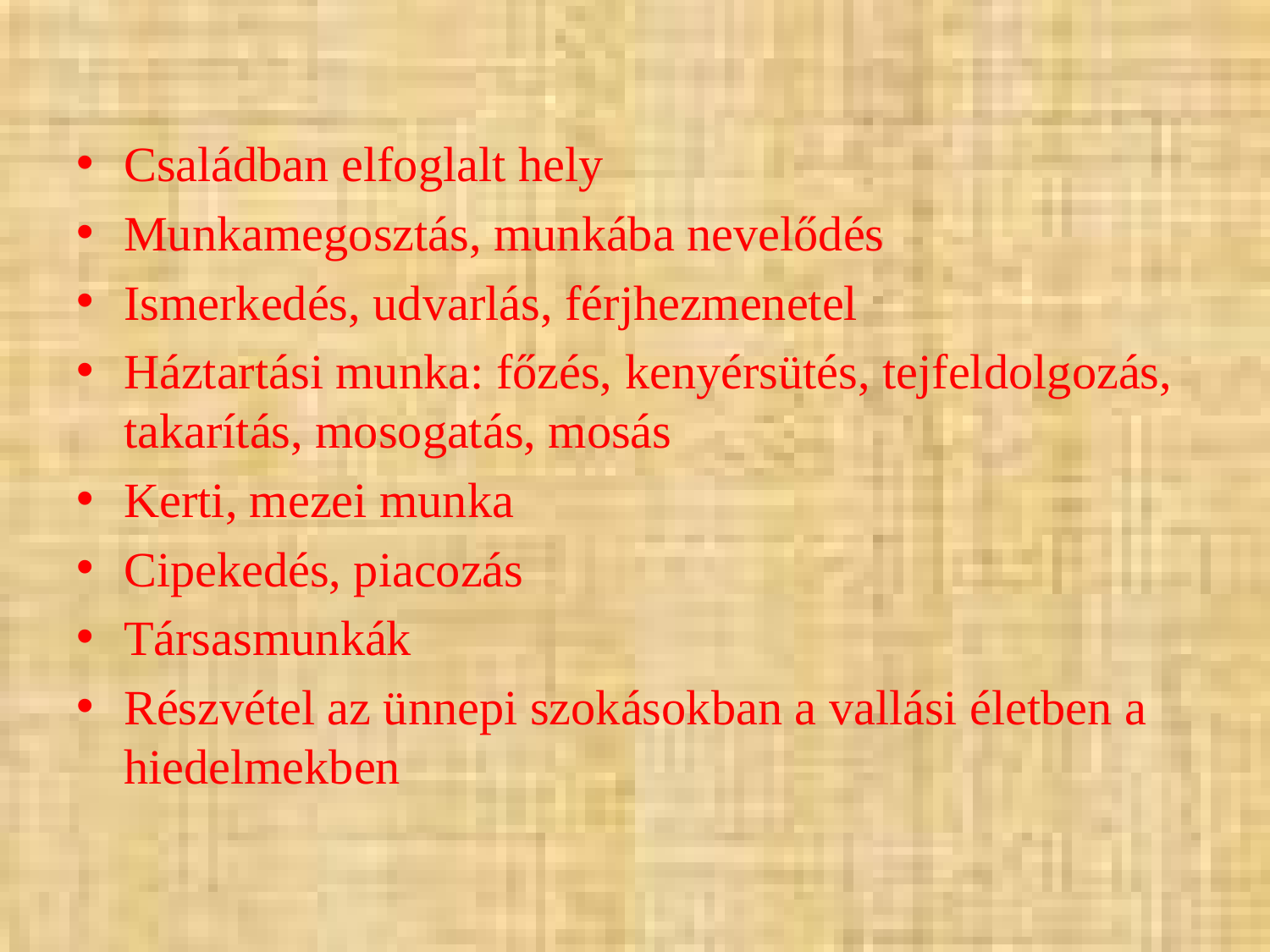

Családban elfoglalt hely
Munkamegosztás, munkába nevelődés
Ismerkedés, udvarlás, férjhezmenetel
Háztartási munka: főzés, kenyérsütés, tejfeldolgozás, takarítás, mosogatás, mosás
Kerti, mezei munka
Cipekedés, piacozás
Társasmunkák
Részvétel az ünnepi szokásokban a vallási életben a hiedelmekben